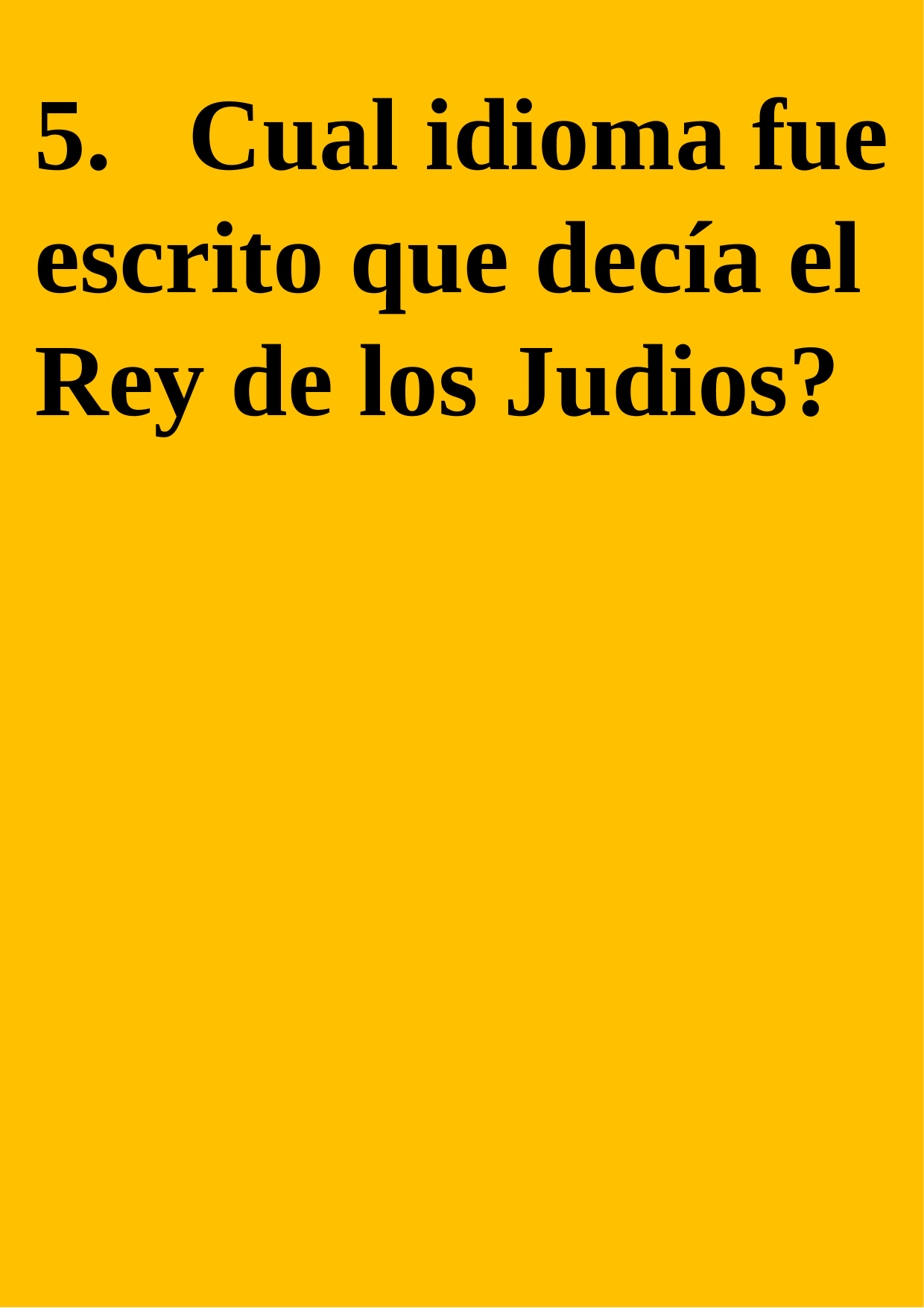

5.   Cual idioma fue escrito que decía el Rey de los Judios?